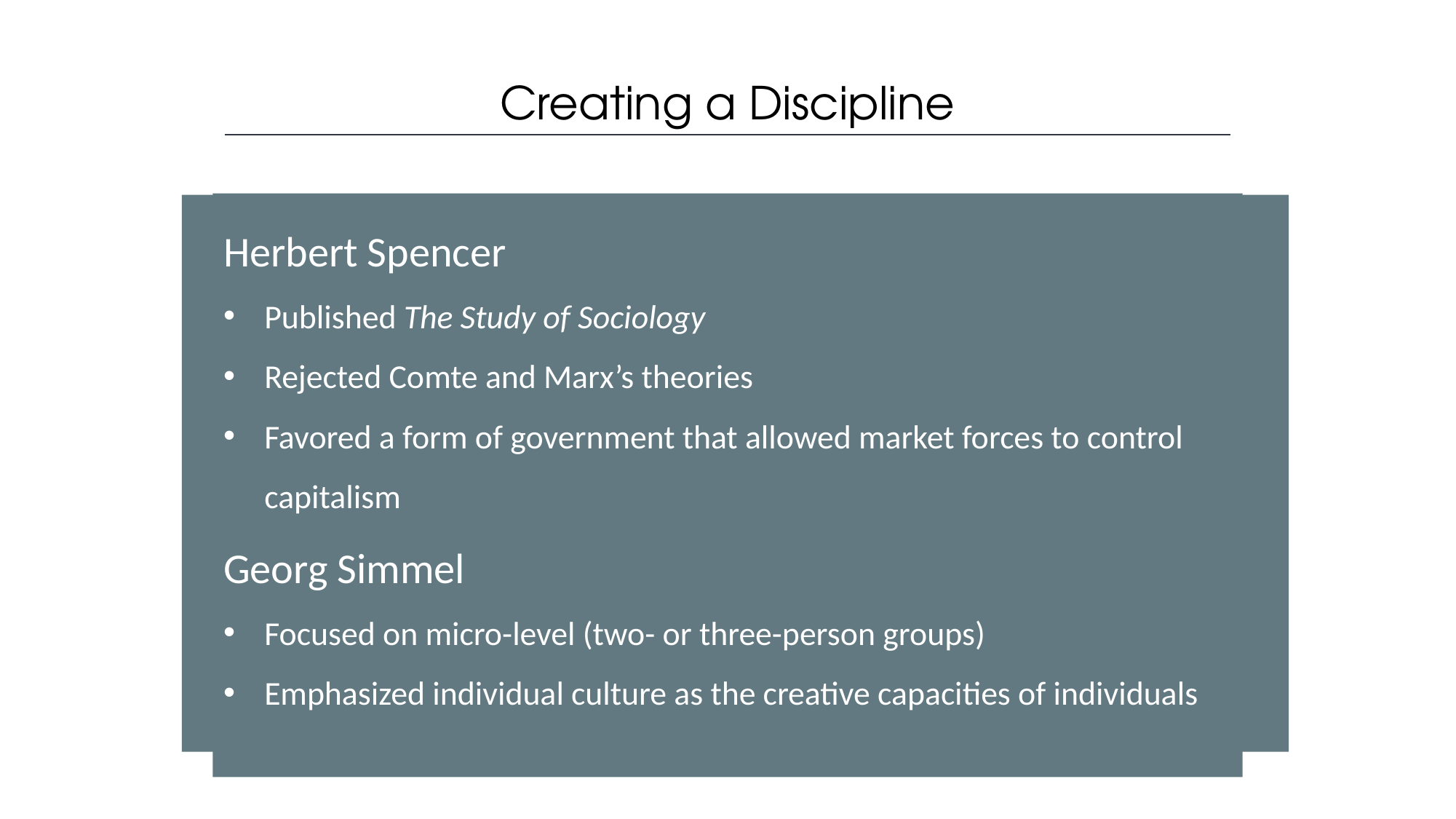

Creating a Discipline
HAWKES LEARNING

Herbert Spencer
Published The Study of Sociology
Rejected Comte and Marx’s theories
Favored a form of government that allowed market forces to control capitalism
Georg Simmel
Focused on micro-level (two- or three-person groups)
Emphasized individual culture as the creative capacities of individuals